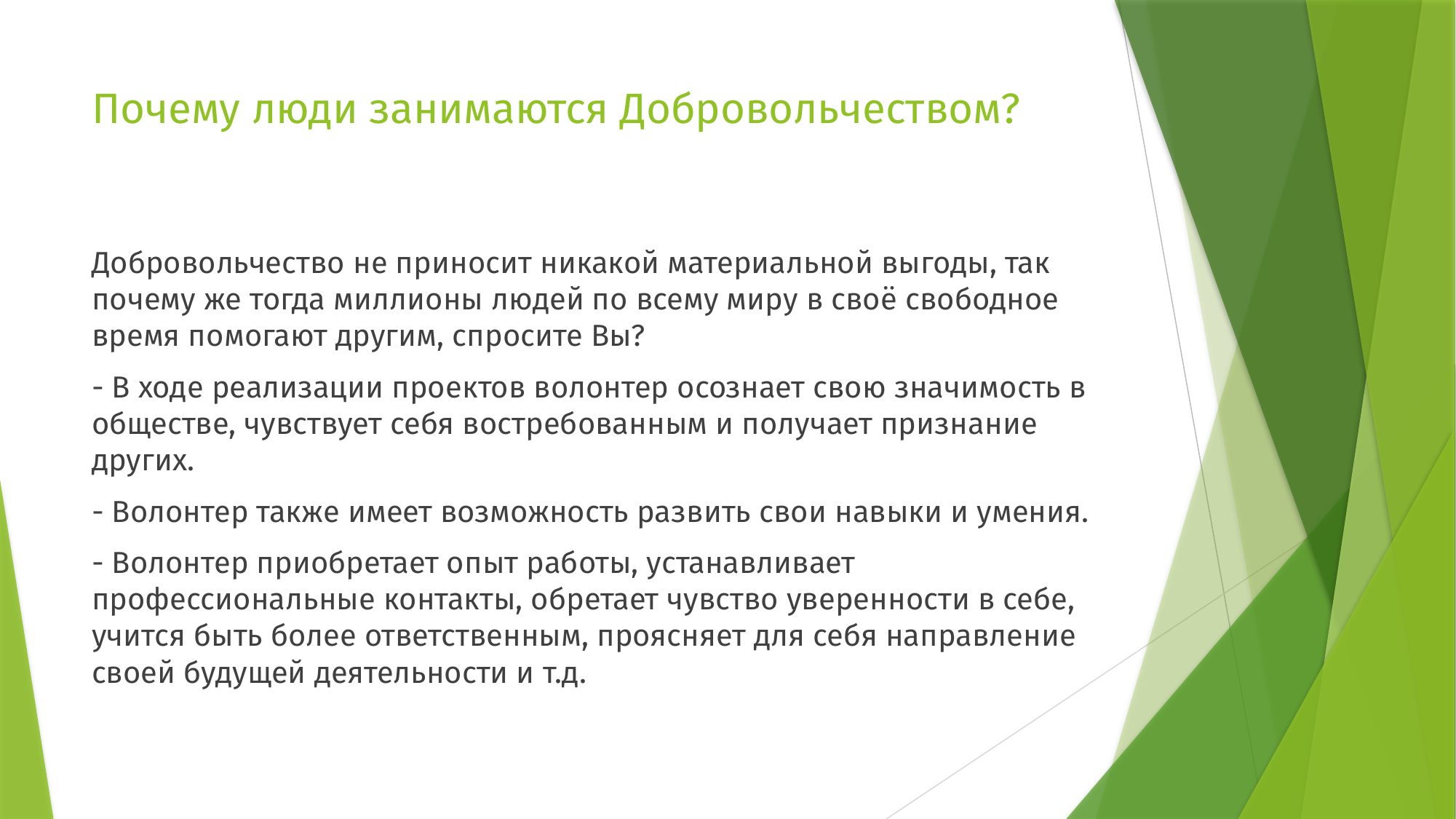

# Почему люди занимаются Добровольчеством?
Добровольчество не приносит никакой материальной выгоды, так почему же тогда миллионы людей по всему миру в своё свободное время помогают другим, спросите Вы?
- В ходе реализации проектов волонтер осознает свою значимость в обществе, чувствует себя востребованным и получает признание других.
- Волонтер также имеет возможность развить свои навыки и умения.
- Волонтер приобретает опыт работы, устанавливает профессиональные контакты, обретает чувство уверенности в себе, учится быть более ответственным, проясняет для себя направление своей будущей деятельности и т.д.